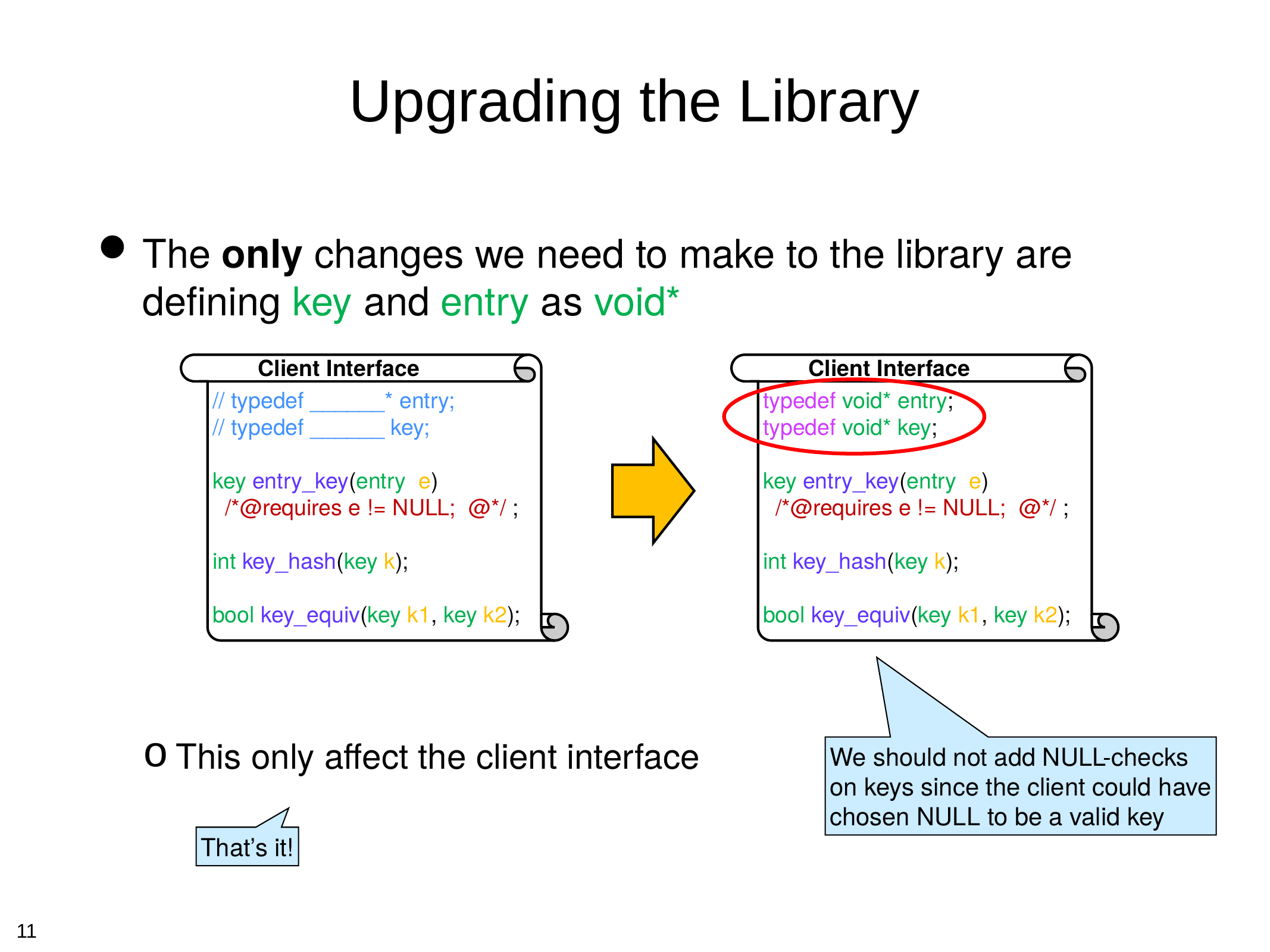

# Upgrading the Library
The only changes we need to make to the library are defining key and entry as void*

This only affect the client interface
Client Interface
Client Interface
// typedef ______* entry;
// typedef ______ key;

key entry_key(entry  e)
  /*@requires e != NULL;	@*/ ;

int key_hash(key k);

bool key_equiv(key k1, key k2);
typedef void* entry;
typedef void* key;

key entry_key(entry  e)
  /*@requires e != NULL;	@*/ ;

int key_hash(key k);

bool key_equiv(key k1, key k2);

We should not add NULL-checks
on keys since the client could have
chosen NULL to be a valid key
That’s it!
11